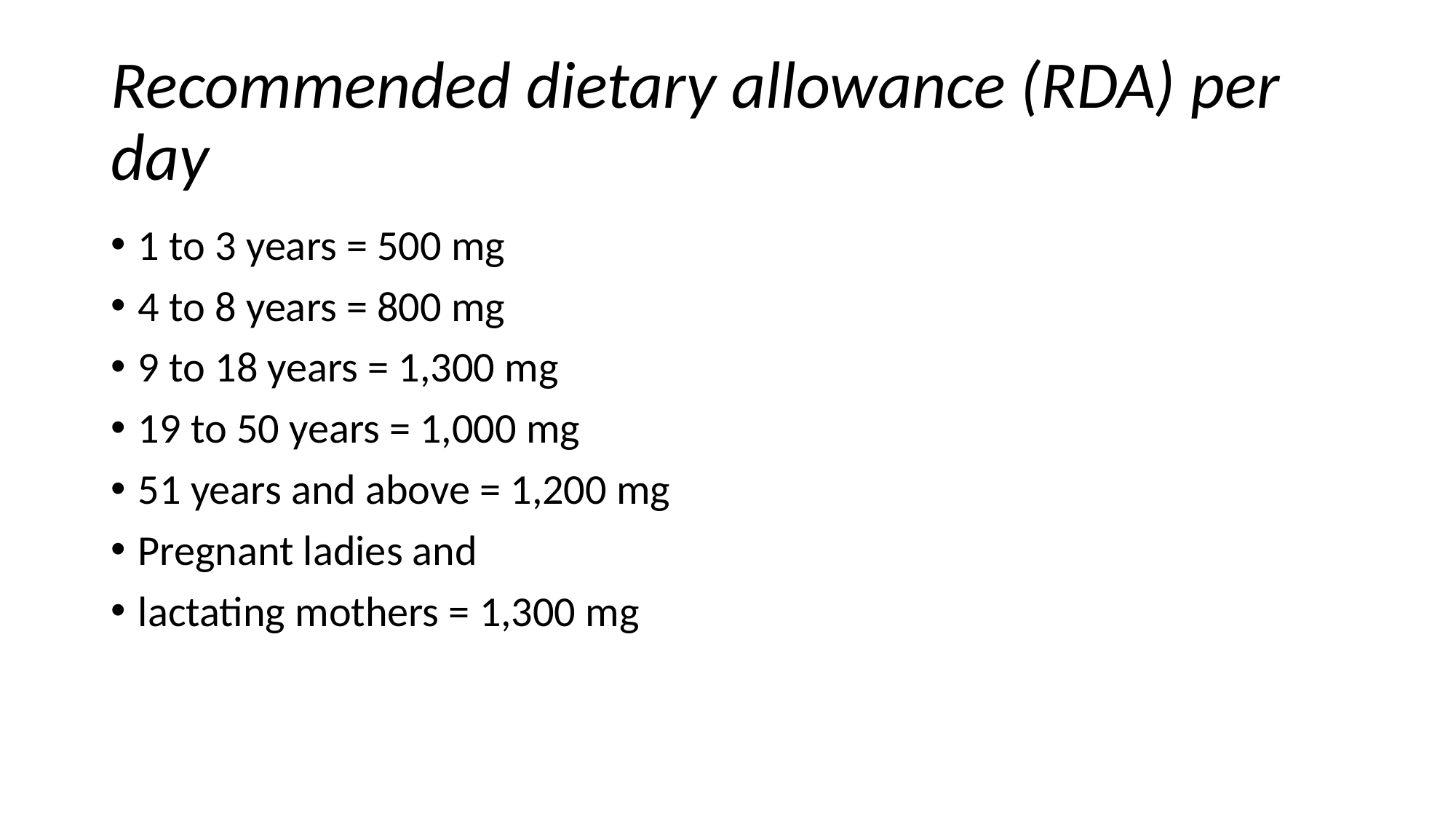

# Recommended dietary allowance (RDA) per day
1 to 3 years = 500 mg
4 to 8 years = 800 mg
9 to 18 years = 1,300 mg
19 to 50 years = 1,000 mg
51 years and above = 1,200 mg
Pregnant ladies and
lactating mothers = 1,300 mg